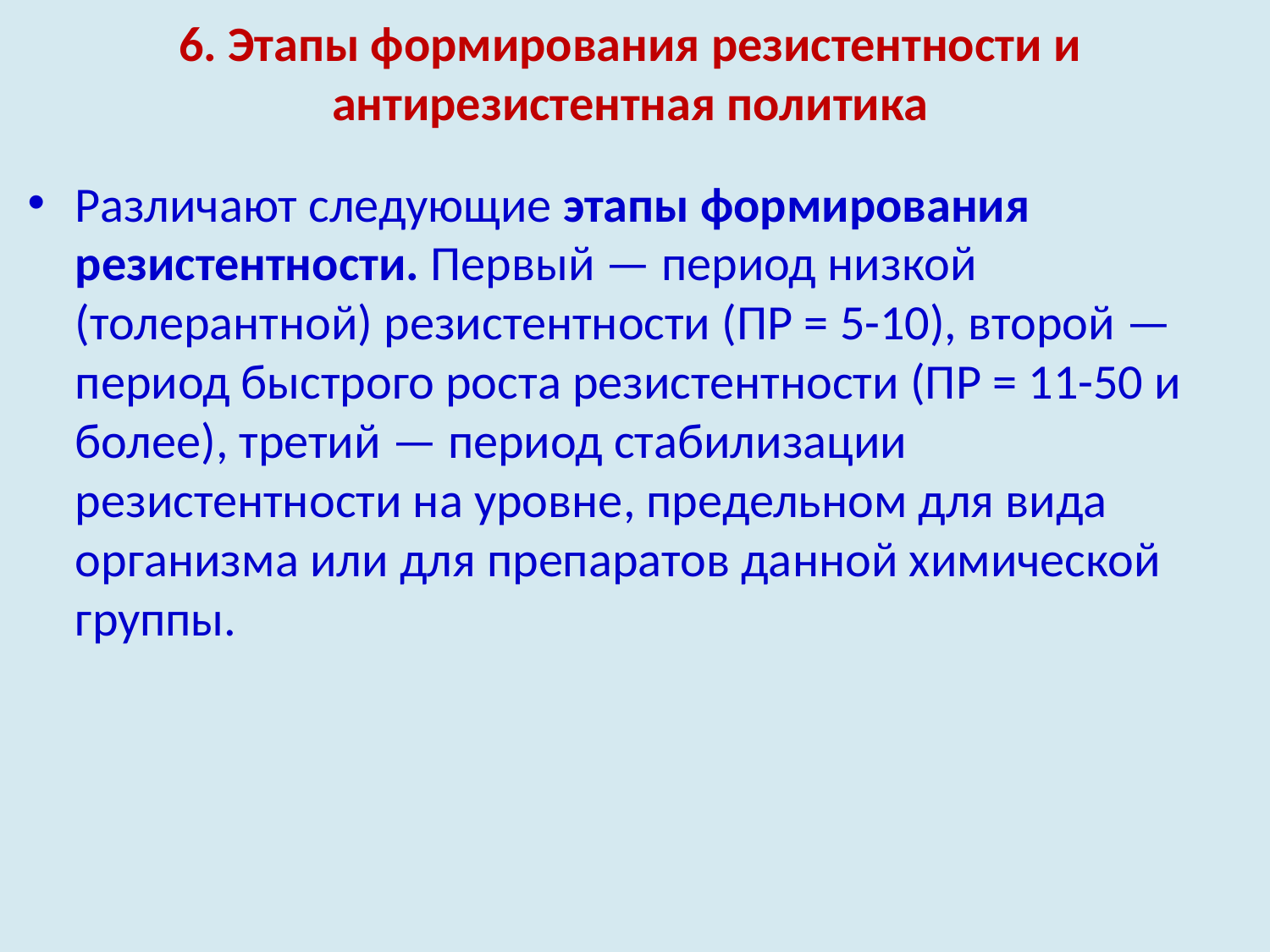

# 6. Этапы формирования резистентности и антирезистентная политика
Различают следующие этапы формирования резистентности. Пер­вый — период низкой (толерантной) резистентности (ПР = 5-10), второй — период быстрого роста резистентности (ПР = 11-50 и бо­лее), третий — период стабилизации резистентности на уровне, пре­дельном для вида организма или для препаратов данной химической группы.